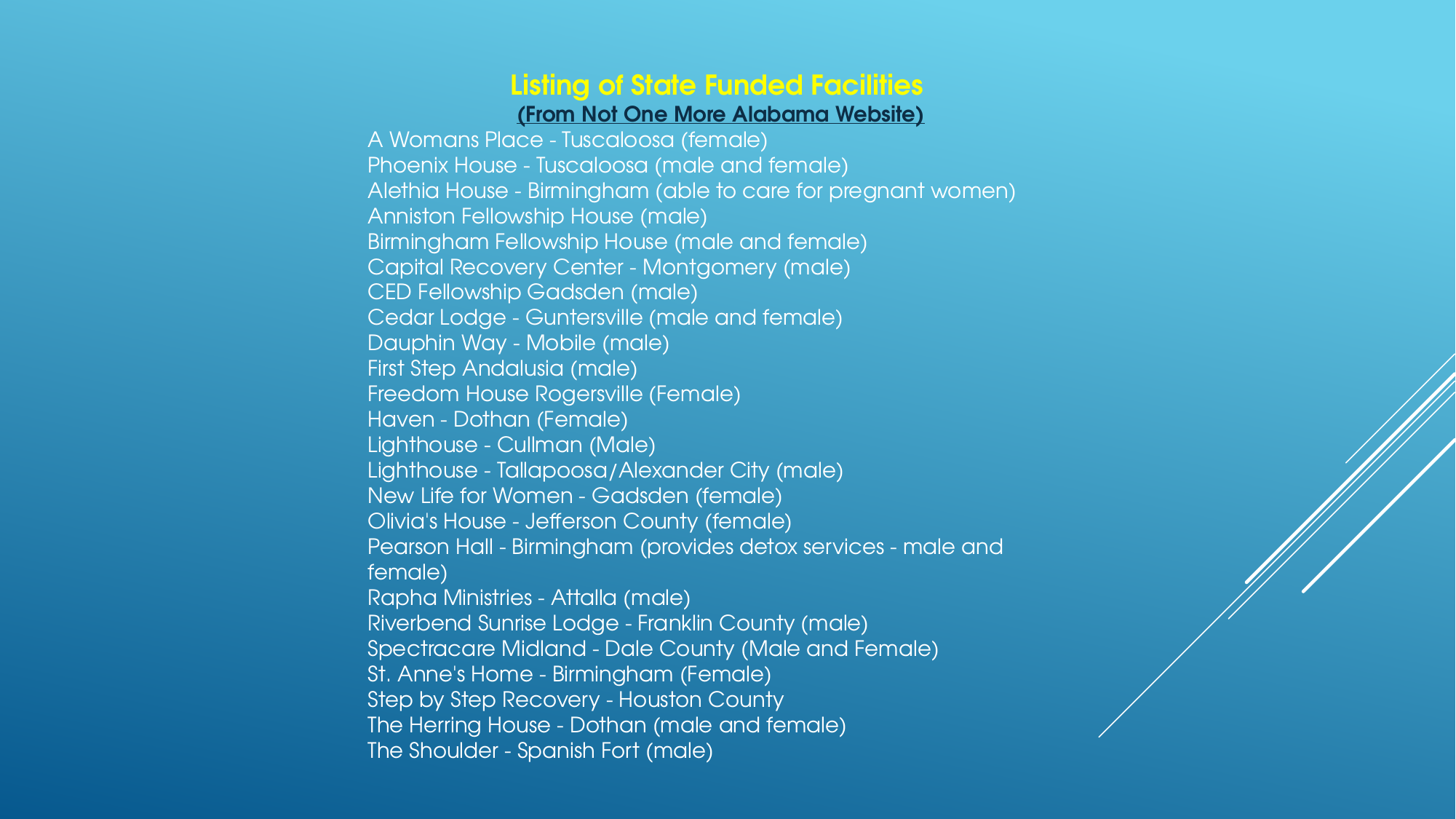

Listing of State Funded Facilities
(From Not One More Alabama Website)
A Womans Place - Tuscaloosa (female)
Phoenix House - Tuscaloosa (male and female)
​Alethia House - Birmingham (able to care for pregnant women)
Anniston Fellowship House (male)
Birmingham Fellowship House (male and female)
Capital Recovery Center - Montgomery (male)
​CED Fellowship Gadsden (male)
​Cedar Lodge - Guntersville (male and female)
​Dauphin Way - Mobile (male)
First Step Andalusia (male)
​Freedom House Rogersville (Female)
Haven - Dothan (Female)
Lighthouse - Cullman (Male)
Lighthouse - Tallapoosa/Alexander City (male)
New Life for Women - Gadsden (female)
Olivia's House - Jefferson County (female)
Pearson Hall - Birmingham (provides detox services - male and female)
Rapha Ministries - Attalla (male)
Riverbend Sunrise Lodge - Franklin County (male)
Spectracare Midland - Dale County (Male and Female)
St. Anne's Home - Birmingham (Female)
Step by Step Recovery - Houston County
The Herring House - Dothan (male and female)
​The Shoulder - Spanish Fort (male)